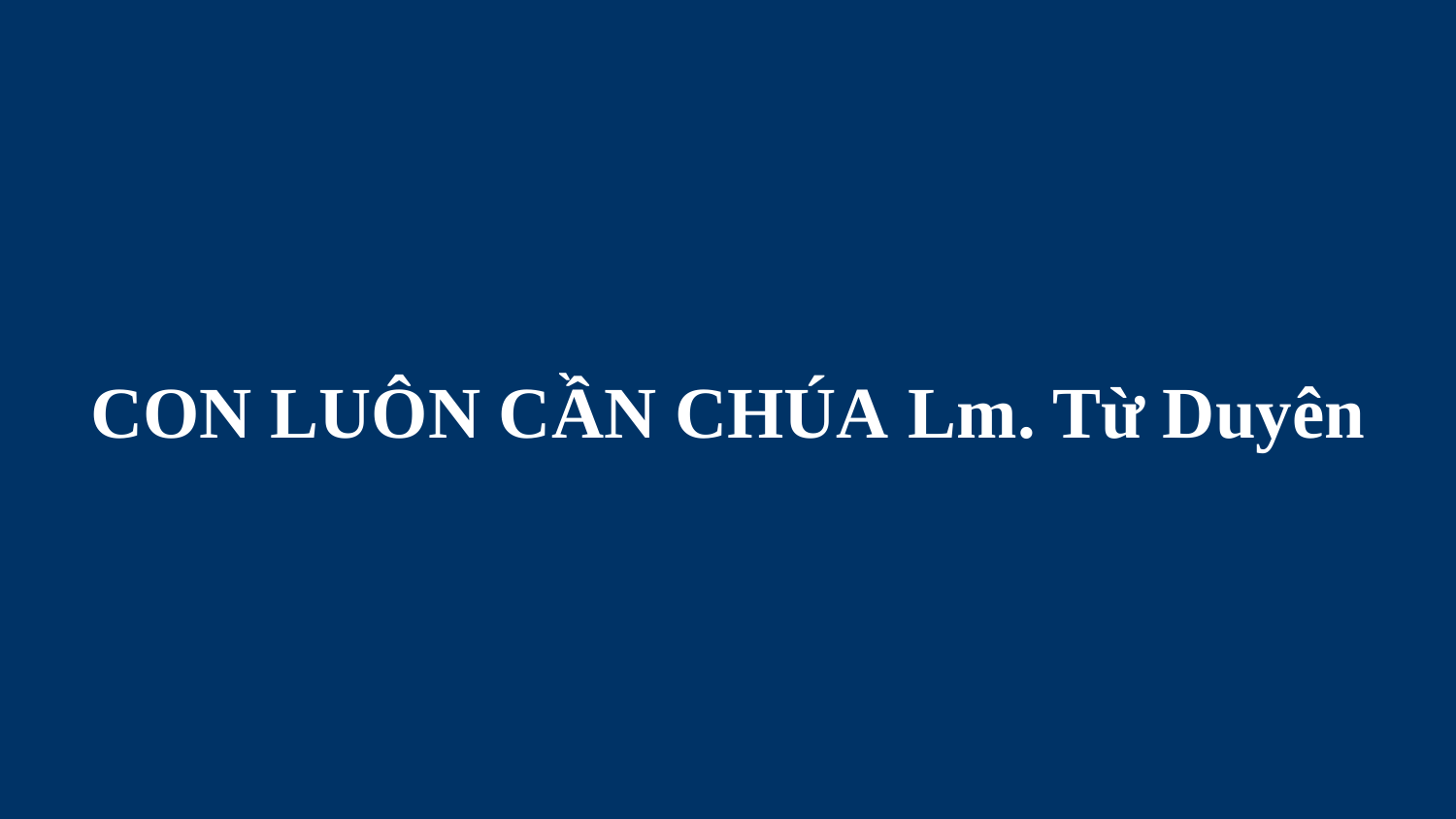

# CON LUÔN CẦN CHÚA Lm. Từ Duyên